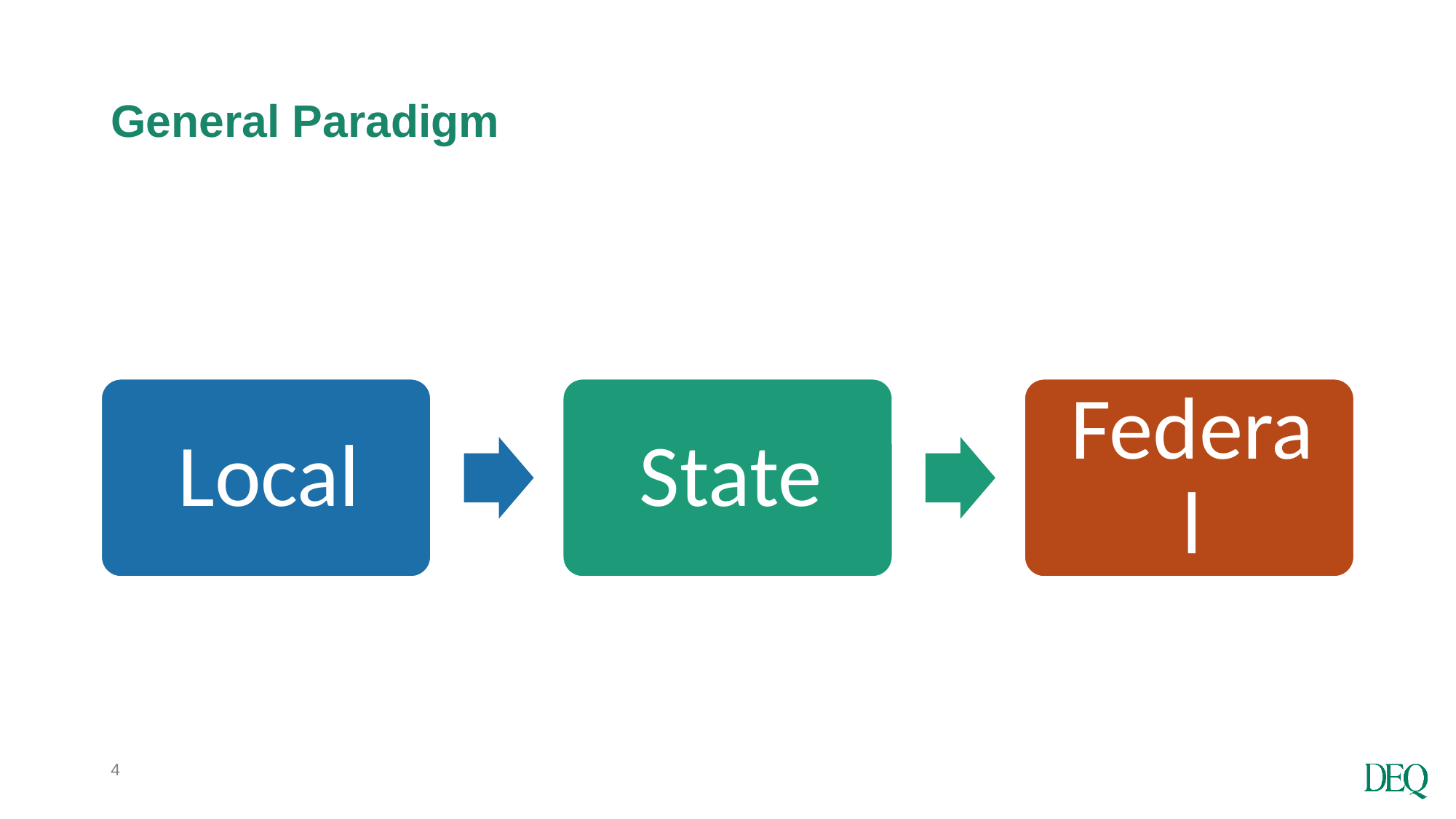

# General Paradigm
Local

State

Federal
4